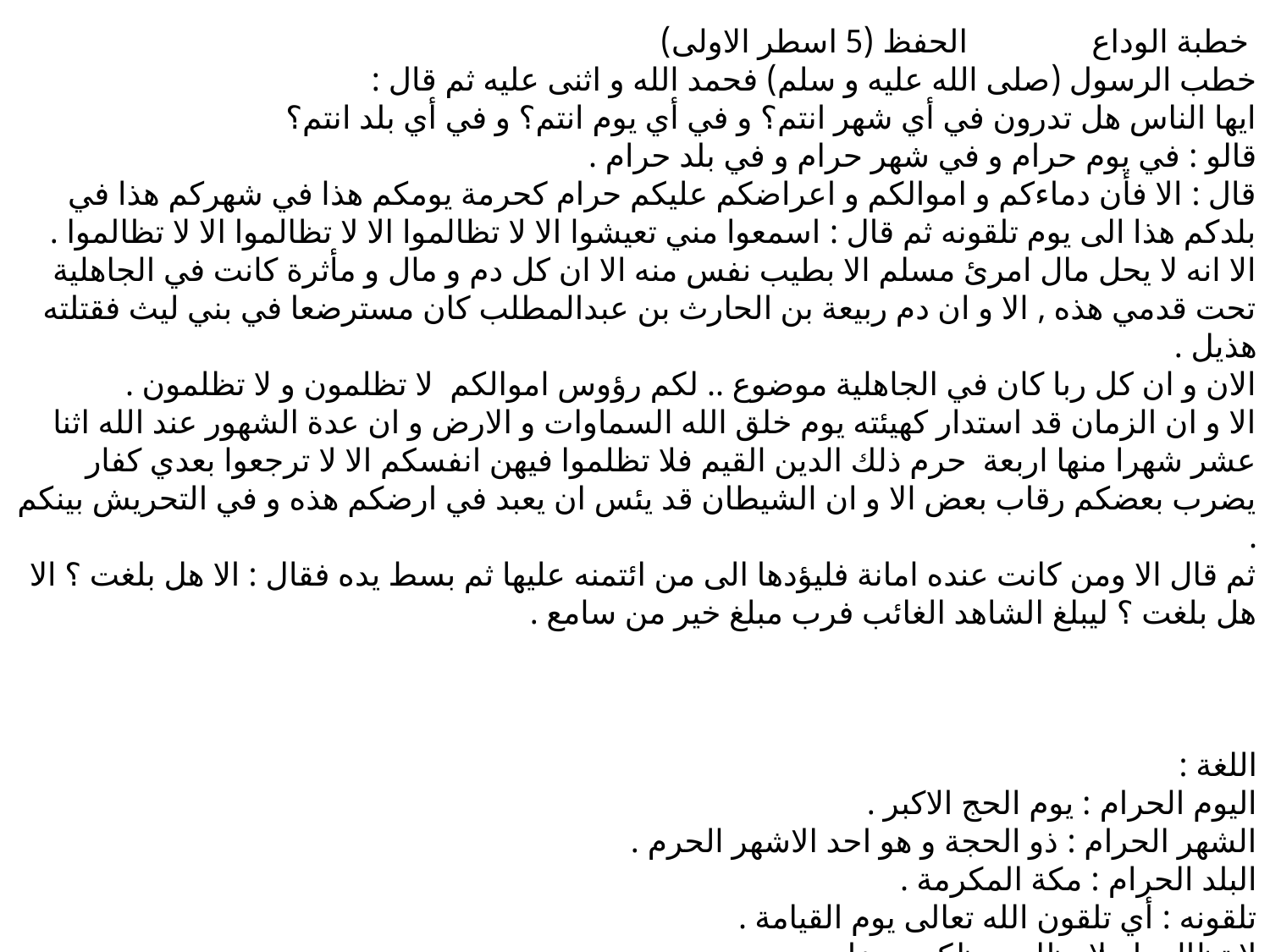

خطبة الوداع               الحفظ (5 اسطر الاولى)
خطب الرسول (صلى الله عليه و سلم) فحمد الله و اثنى عليه ثم قال :
ايها الناس هل تدرون في أي شهر انتم؟ و في أي يوم انتم؟ و في أي بلد انتم؟
قالو : في يوم حرام و في شهر حرام و في بلد حرام .
قال : الا فأن دماءكم و اموالكم و اعراضكم عليكم حرام كحرمة يومكم هذا في شهركم هذا في بلدكم هذا الى يوم تلقونه ثم قال : اسمعوا مني تعيشوا الا لا تظالموا الا لا تظالموا الا لا تظالموا .
الا انه لا يحل مال امرئ مسلم الا بطيب نفس منه الا ان كل دم و مال و مأثرة كانت في الجاهلية تحت قدمي هذه , الا و ان دم ربيعة بن الحارث بن عبدالمطلب كان مسترضعا في بني ليث فقتلته هذيل .
الان و ان كل ربا كان في الجاهلية موضوع .. لكم رؤوس اموالكم  لا تظلمون و لا تظلمون .
الا و ان الزمان قد استدار كهيئته يوم خلق الله السماوات و الارض و ان عدة الشهور عند الله اثنا عشر شهرا منها اربعة  حرم ذلك الدين القيم فلا تظلموا فيهن انفسكم الا لا ترجعوا بعدي كفار يضرب بعضكم رقاب بعض الا و ان الشيطان قد يئس ان يعبد في ارضكم هذه و في التحريش بينكم .
ثم قال الا ومن كانت عنده امانة فليؤدها الى من ائتمنه عليها ثم بسط يده فقال : الا هل بلغت ؟ الا هل بلغت ؟ ليبلغ الشاهد الغائب فرب مبلغ خير من سامع .

اللغة :
اليوم الحرام : يوم الحج الاكبر .
الشهر الحرام : ذو الحجة و هو احد الاشهر الحرم .
البلد الحرام : مكة المكرمة .
تلقونه : أي تلقون الله تعالى يوم القيامة .
لا تظالموا : لا يظلم بعظكم بعضا ...